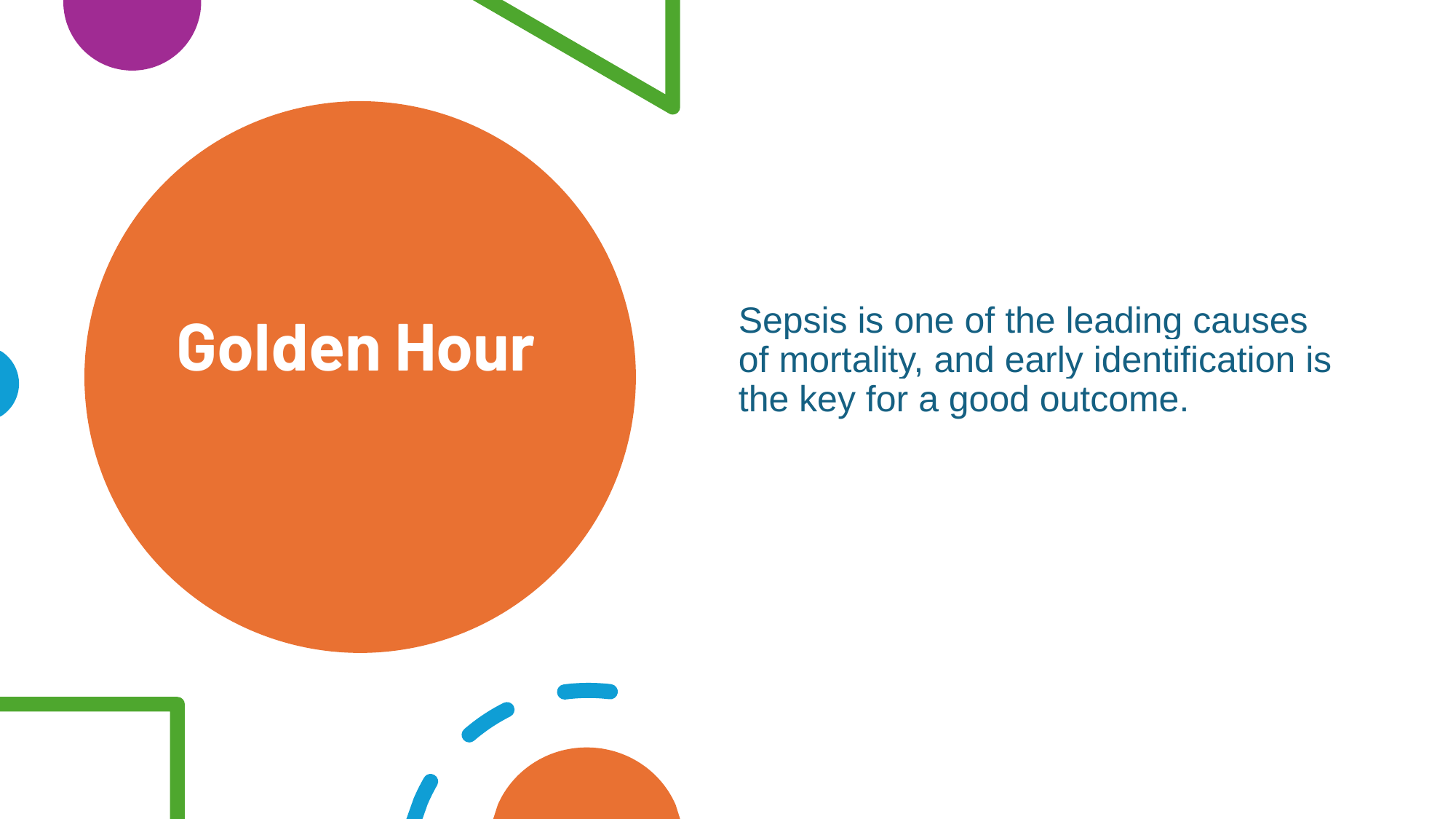

Sepsis is one of the leading causes of mortality, and early identification is the key for a good outcome.

Golden Hour​